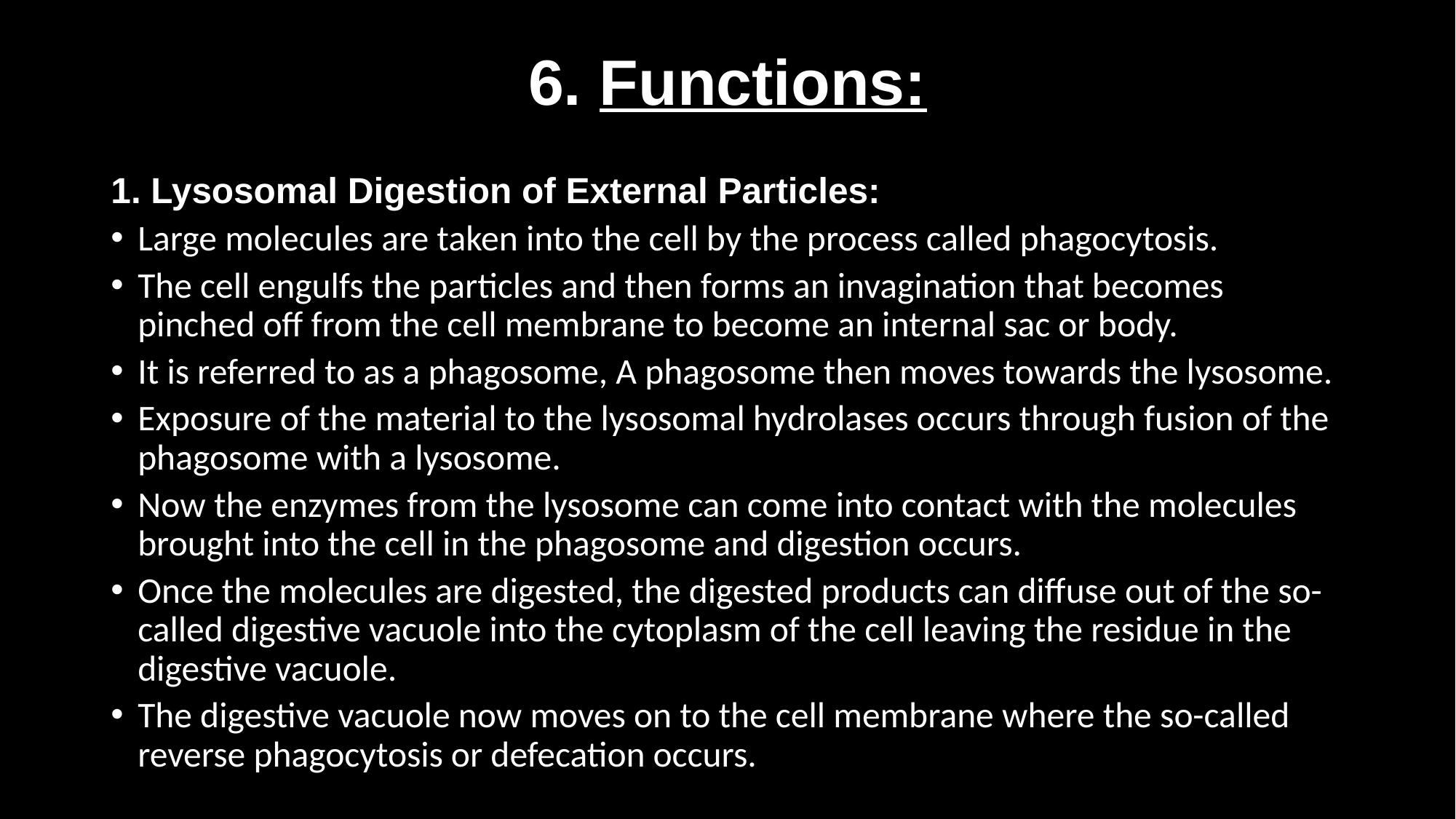

# 6. Functions:

1. Lysosomal Digestion of External Particles:
Large molecules are taken into the cell by the process called phagocytosis.
The cell engulfs the particles and then forms an invagination that becomes pinched off from the cell membrane to become an internal sac or body.
It is referred to as a phagosome, A phagosome then moves towards the lysosome.
Exposure of the material to the lysosomal hydrolases occurs through fusion of the phagosome with a lysosome.
Now the enzymes from the lysosome can come into contact with the molecules brought into the cell in the phagosome and digestion occurs.
Once the molecules are digested, the digested products can diffuse out of the so-called digestive vacuole into the cytoplasm of the cell leaving the residue in the digestive vacuole.
The digestive vacuole now moves on to the cell membrane where the so-called reverse phagocytosis or defecation occurs.